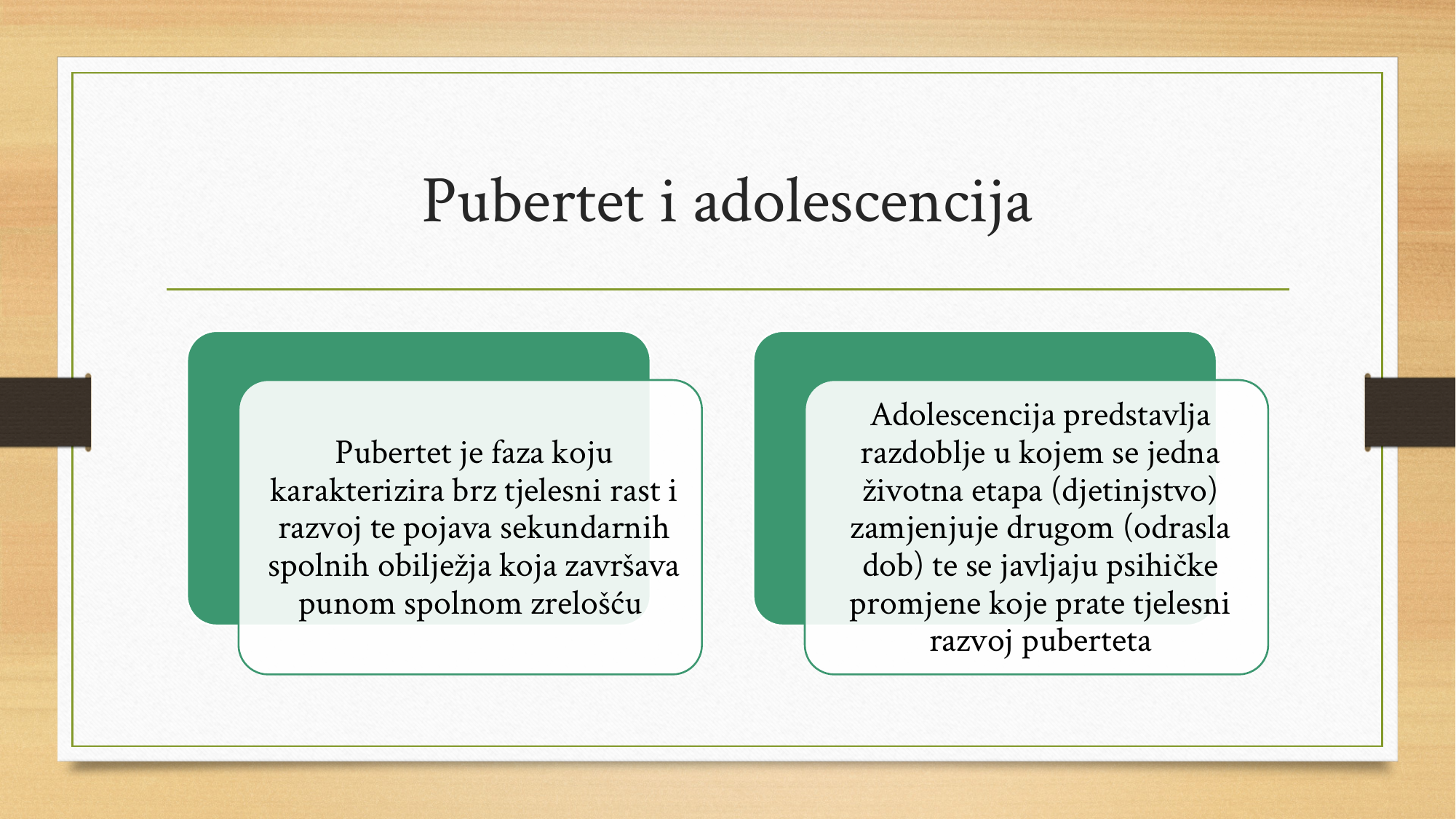

# Pubertet i adolescencija
Pubertet je faza koju karakterizira brz tjelesni rast i razvoj te pojava sekundarnih spolnih obilježja koja završava punom spolnom zrelošću
Adolescencija predstavlja razdoblje u kojem se jedna životna etapa (djetinjstvo) zamjenjuje drugom (odrasla dob) te se javljaju psihičke promjene koje prate tjelesni razvoj puberteta